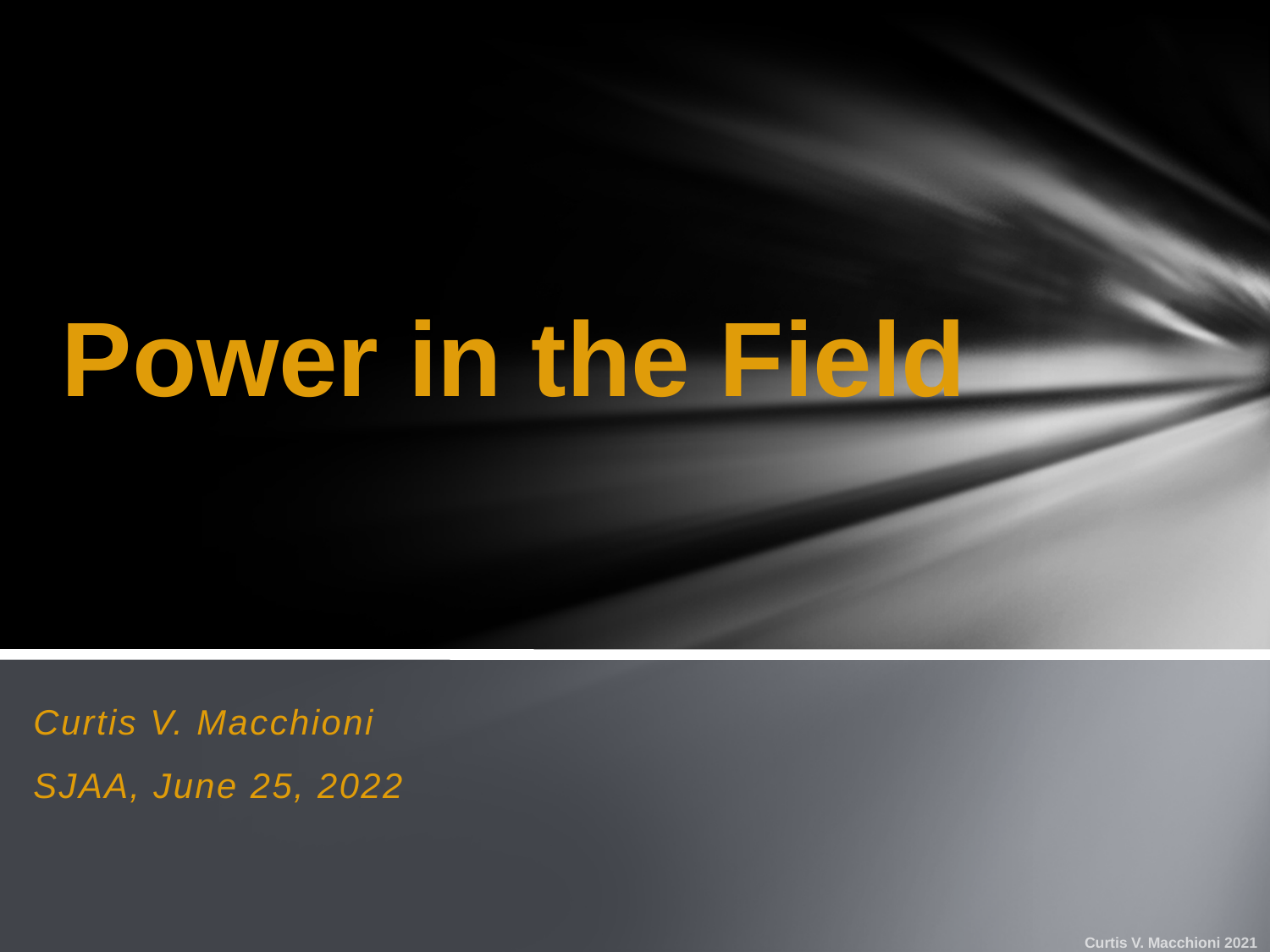

# Power in the Field
Curtis V. Macchioni
SJAA, June 25, 2022